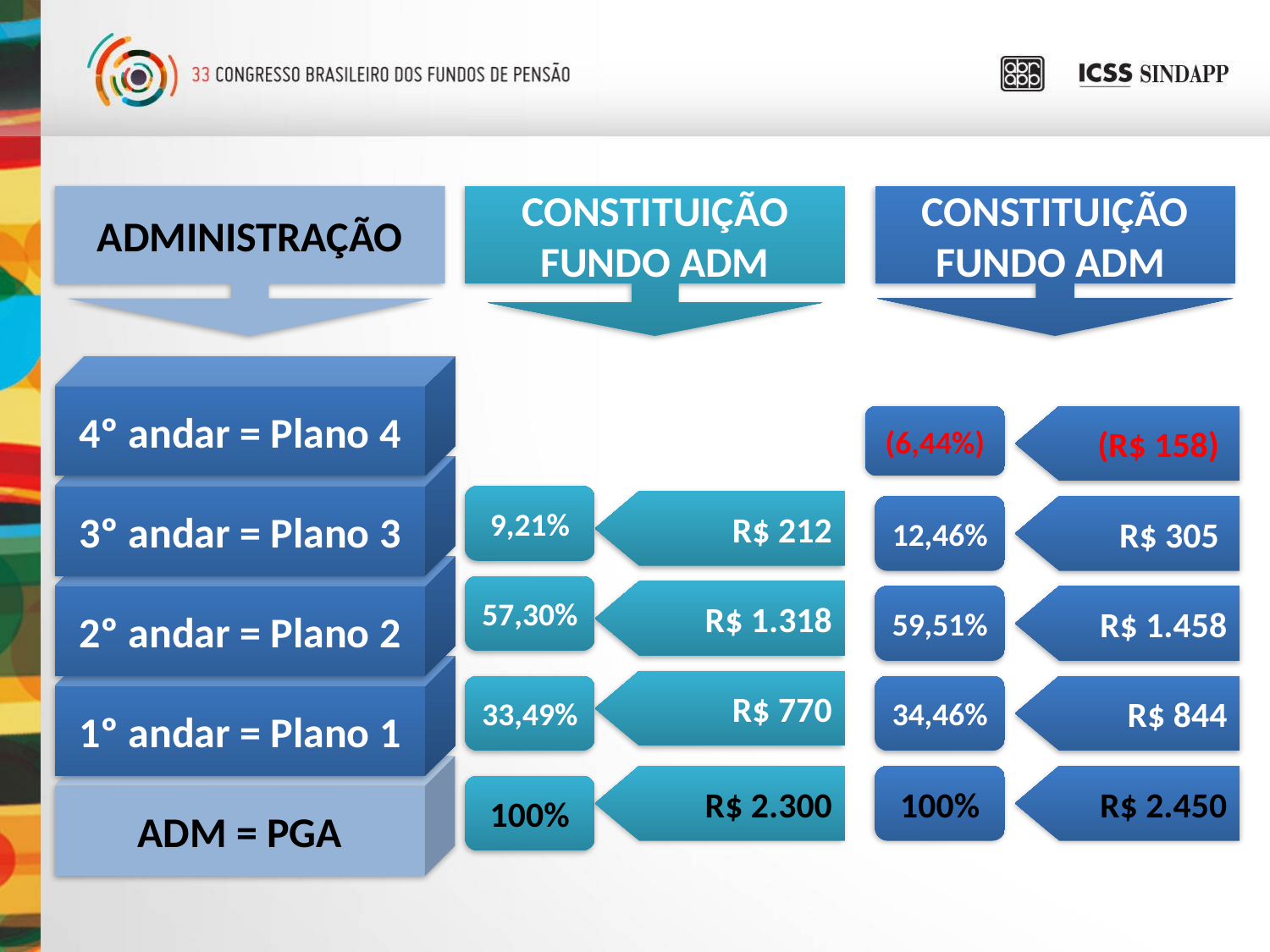

ADMINISTRAÇÃO
CONSTITUIÇÃO FUNDO ADM
CONSTITUIÇÃO FUNDO ADM
4º andar = Plano 4
(6,44%)
(R$ 158)

3º andar = Plano 3
9,21%
R$ 212
12,46%
R$ 305
2º andar = Plano 2
57,30%
R$ 1.318
59,51%
R$ 1.458
1º andar = Plano 1
R$ 770
33,49%
34,46%
R$ 844
ADM = PGA
R$ 2.300
100%
R$ 2.450
100%